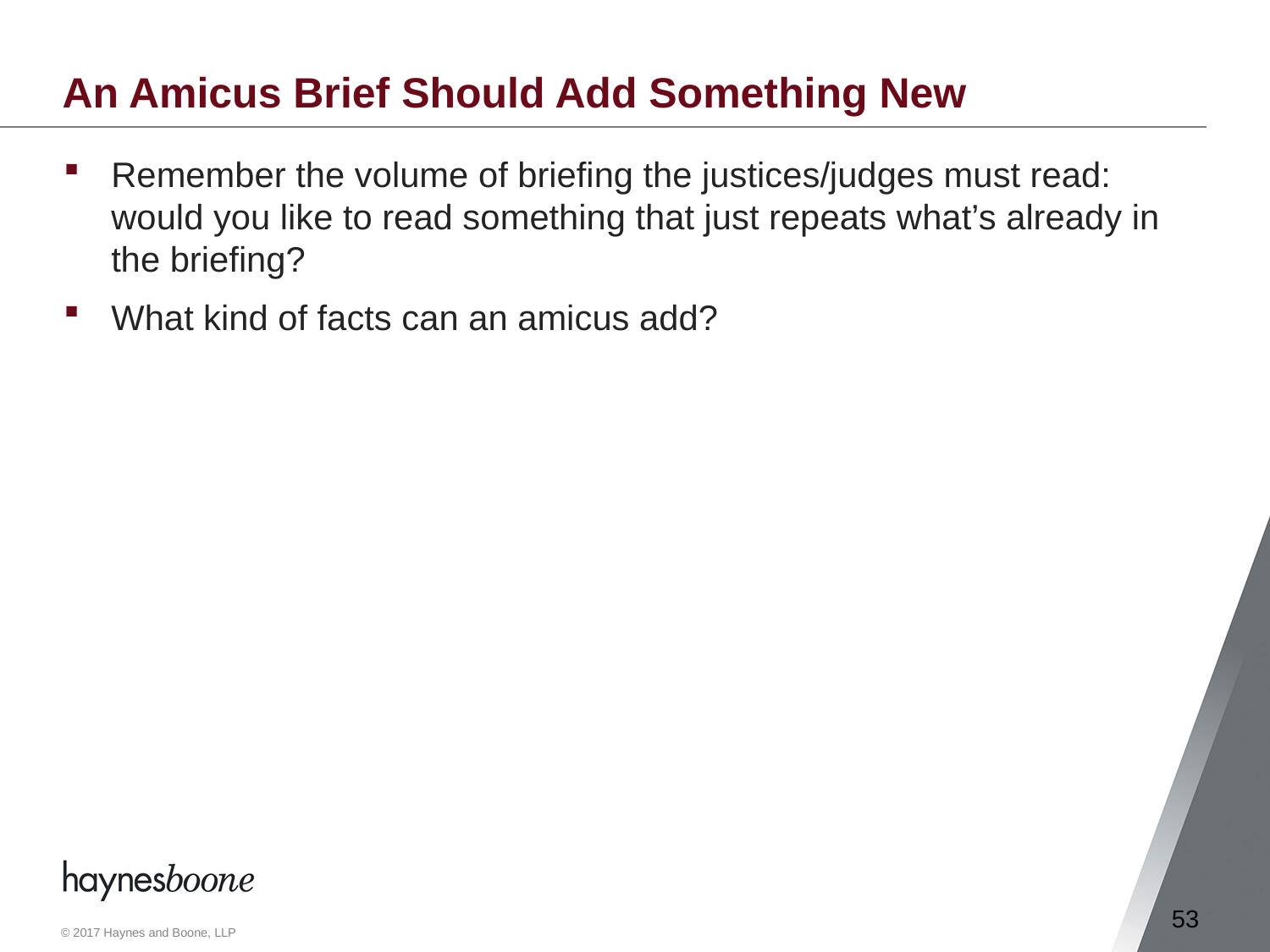

# An Amicus Brief Should Add Something New
Remember the volume of briefing the justices/judges must read: would you like to read something that just repeats what’s already in the briefing?
What kind of facts can an amicus add?

53